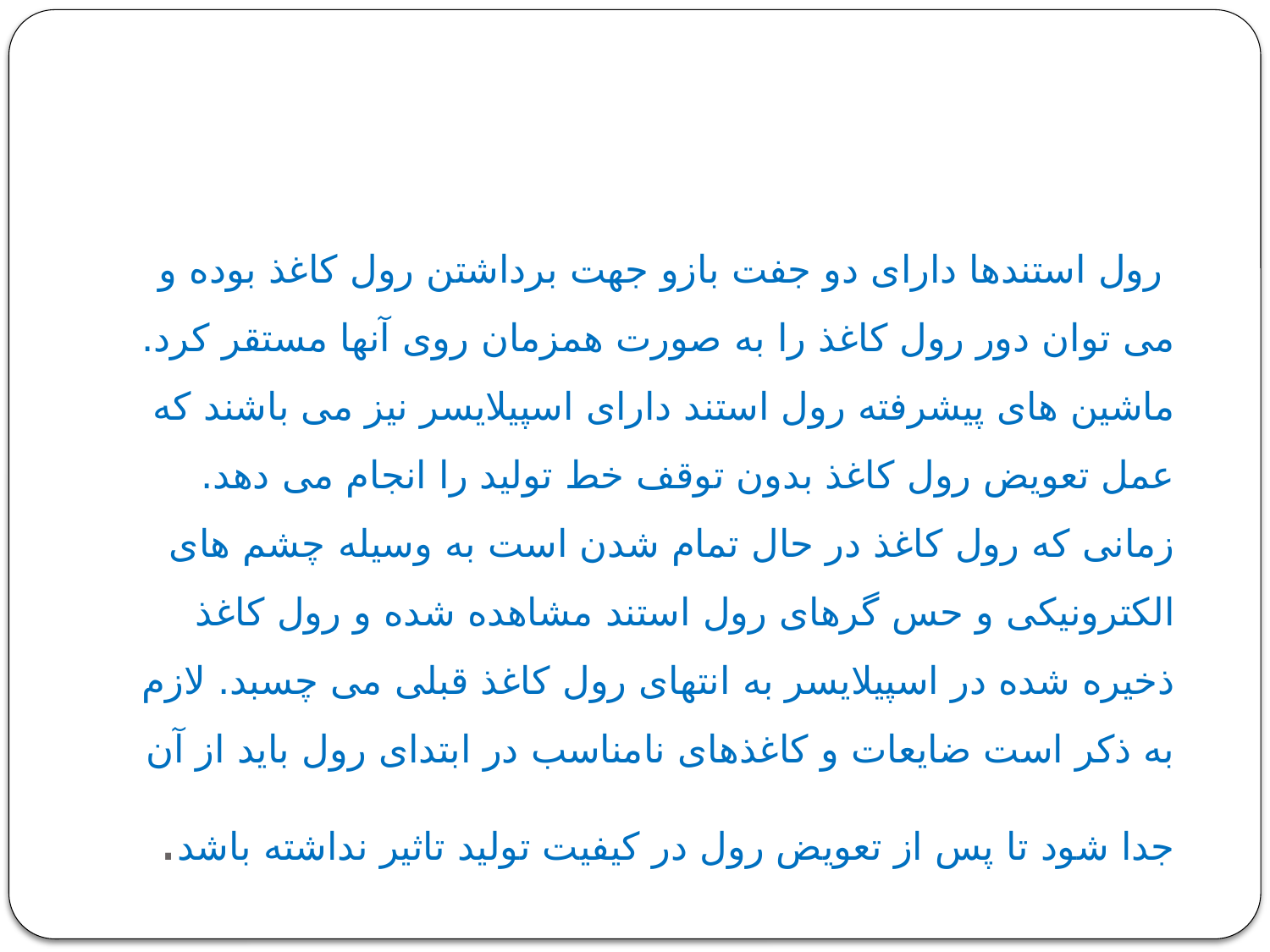

# رول استندها دارای دو جفت بازو جهت برداشتن رول کاغذ بوده و می توان دور رول کاغذ را به صورت همزمان روی آنها مستقر کرد. ماشین های پیشرفته رول استند دارای اسپیلایسر نیز می باشند که عمل تعویض رول کاغذ بدون توقف خط تولید را انجام می دهد. زمانی که رول کاغذ در حال تمام شدن است به وسیله چشم های الکترونیکی و حس گرهای رول استند مشاهده شده و رول کاغذ ذخیره شده در اسپیلایسر به انتهای رول کاغذ قبلی می چسبد. لازم به ذکر است ضایعات و کاغذهای نامناسب در ابتدای رول باید از آن جدا شود تا پس از تعویض رول در کیفیت تولید تاثیر نداشته باشد.